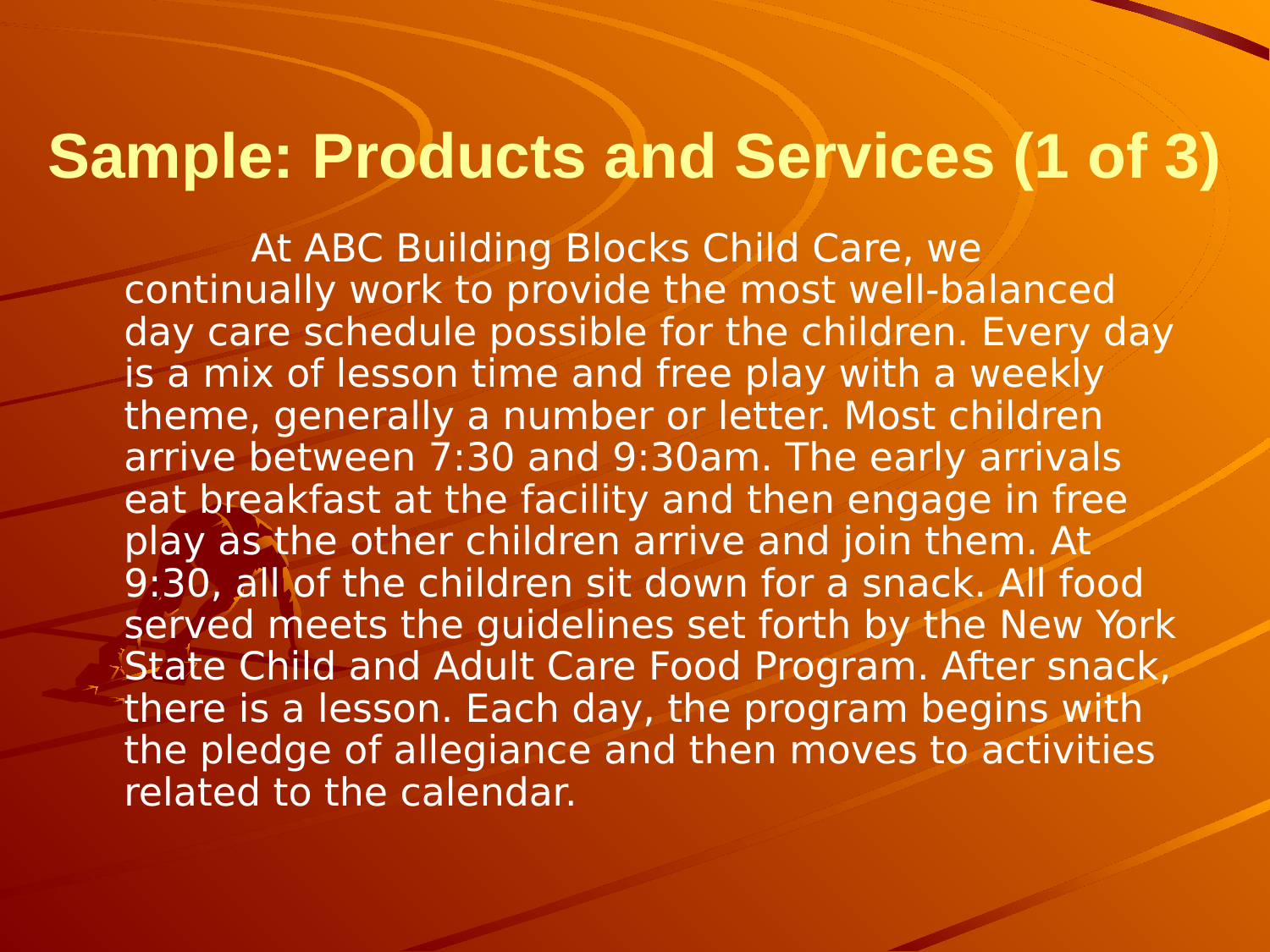

# Sample: Products and Services (1 of 3)
		At ABC Building Blocks Child Care, we continually work to provide the most well-balanced day care schedule possible for the children. Every day is a mix of lesson time and free play with a weekly theme, generally a number or letter. Most children arrive between 7:30 and 9:30am. The early arrivals eat breakfast at the facility and then engage in free play as the other children arrive and join them. At 9:30, all of the children sit down for a snack. All food served meets the guidelines set forth by the New York State Child and Adult Care Food Program. After snack, there is a lesson. Each day, the program begins with the pledge of allegiance and then moves to activities related to the calendar.